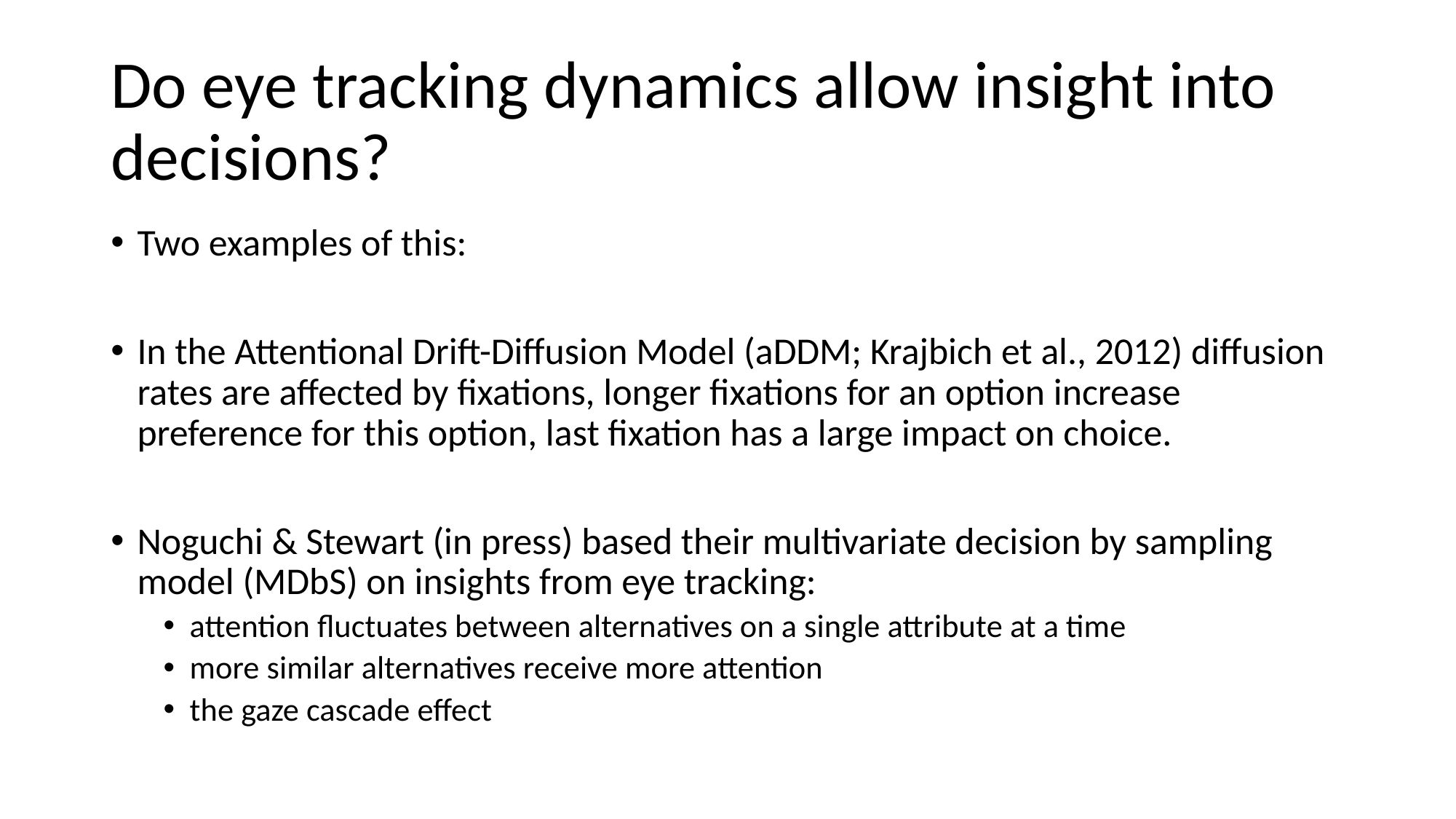

# Do eye tracking dynamics allow insight into decisions?
Two examples of this:

In the Attentional Drift-Diffusion Model (aDDM; Krajbich et al., 2012) diffusion rates are affected by fixations, longer fixations for an option increase preference for this option, last fixation has a large impact on choice.

Noguchi & Stewart (in press) based their multivariate decision by sampling model (MDbS) on insights from eye tracking:
attention fluctuates between alternatives on a single attribute at a time
more similar alternatives receive more attention
the gaze cascade effect